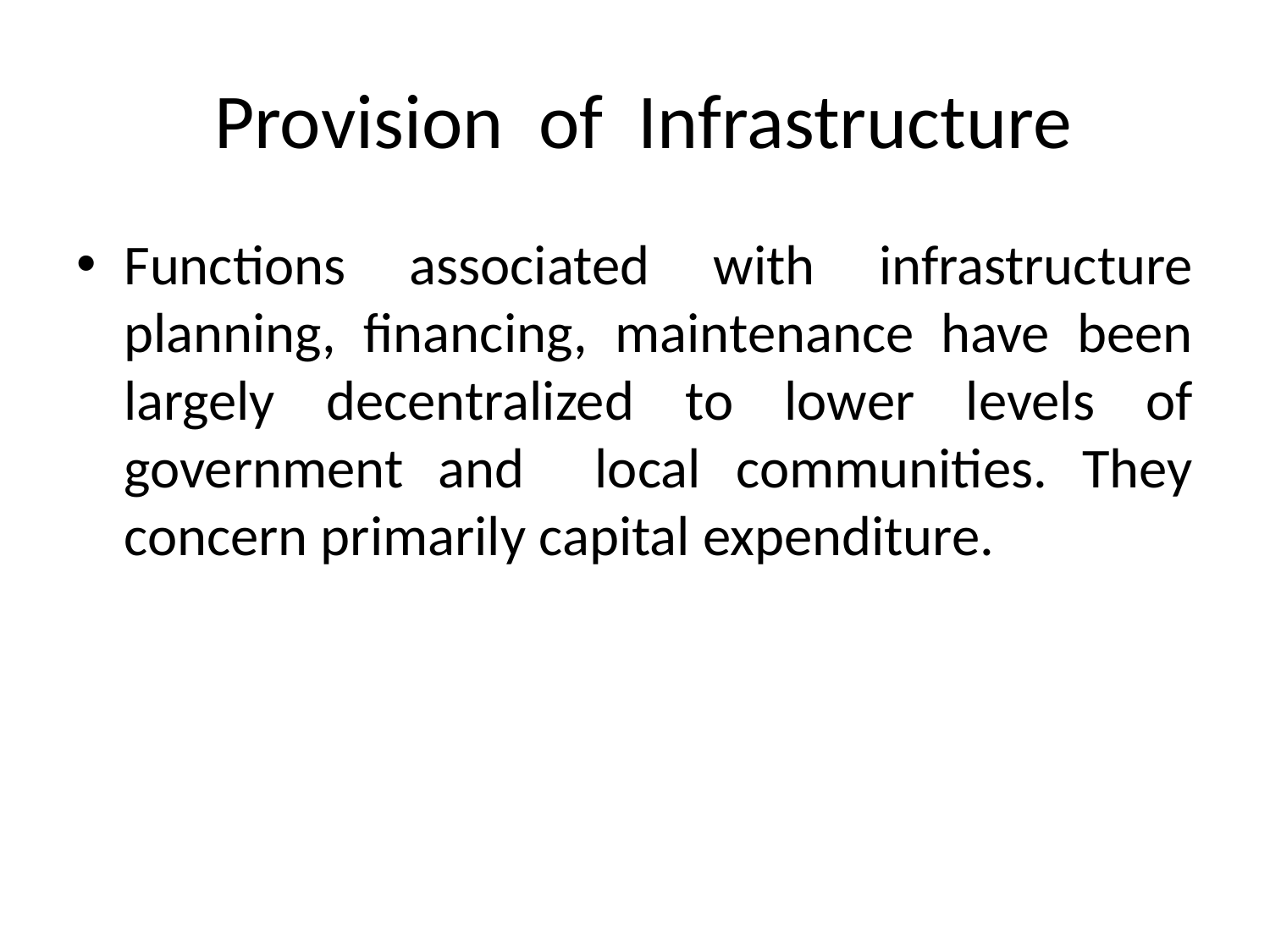

# Provision  of  Infrastructure
Functions  associated  with  infrastructure planning, financing, maintenance have been largely decentralized to lower levels of government and  local communities. They concern primarily capital expenditure.